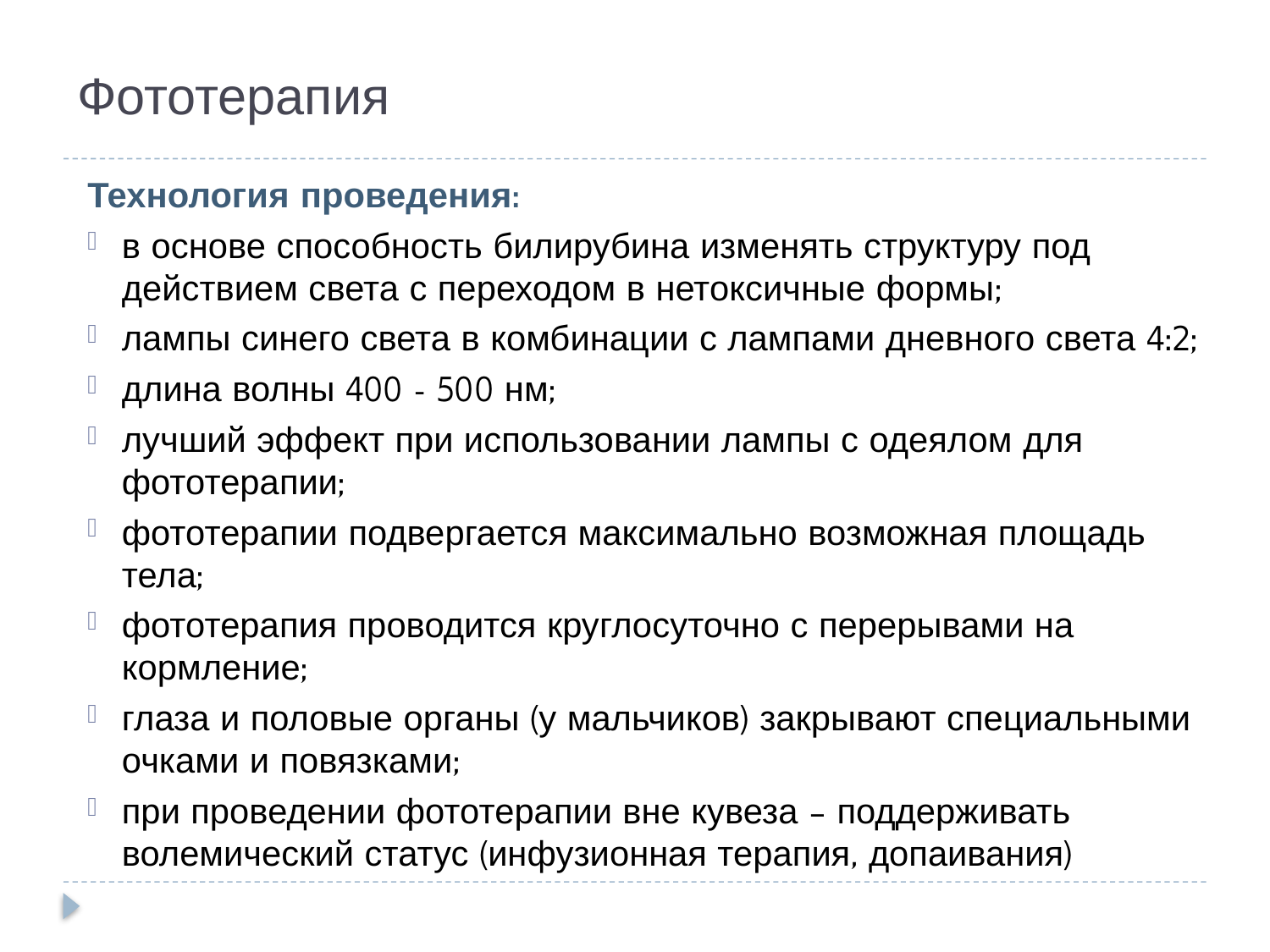

# Фототерапия
Технология проведения:
в основе способность билирубина изменять структуру под действием света с переходом в нетоксичные формы;
лампы синего света в комбинации с лампами дневного света 4:2;
длина волны 400 - 500 нм;
лучший эффект при использовании лампы с одеялом для фототерапии;
фототерапии подвергается максимально возможная площадь тела;
фототерапия проводится круглосуточно с перерывами на кормление;
глаза и половые органы (у мальчиков) закрывают специальными очками и повязками;
при проведении фототерапии вне кувеза – поддерживать волемический статус (инфузионная терапия, допаивания)